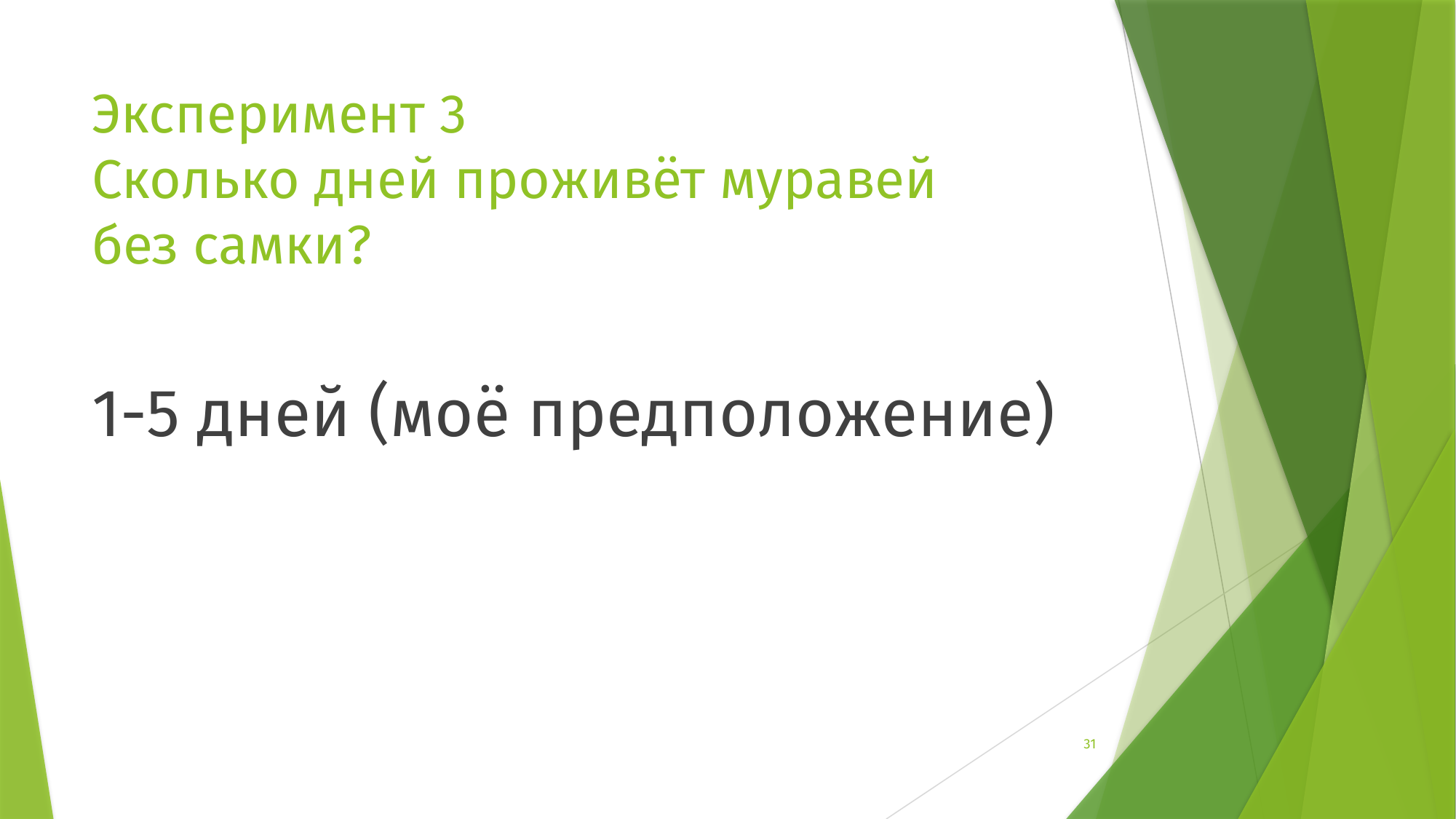

# Эксперимент 3 Сколько дней проживёт муравей без самки?
1-5 дней (моё предположение)
31